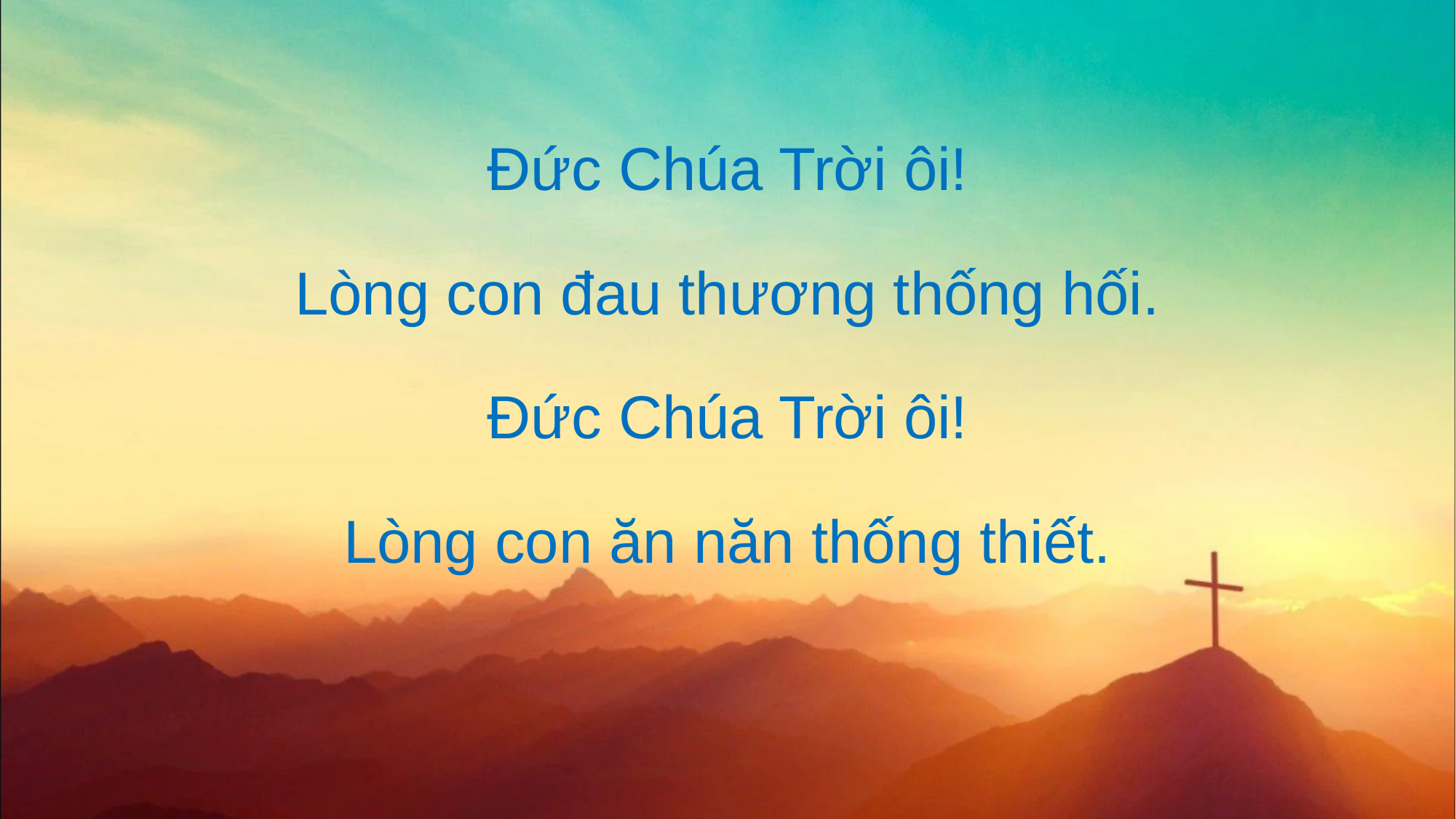

Đức Chúa Trời ôi!
Lòng con đau thương thống hối.
Đức Chúa Trời ôi!
Lòng con ăn năn thống thiết.